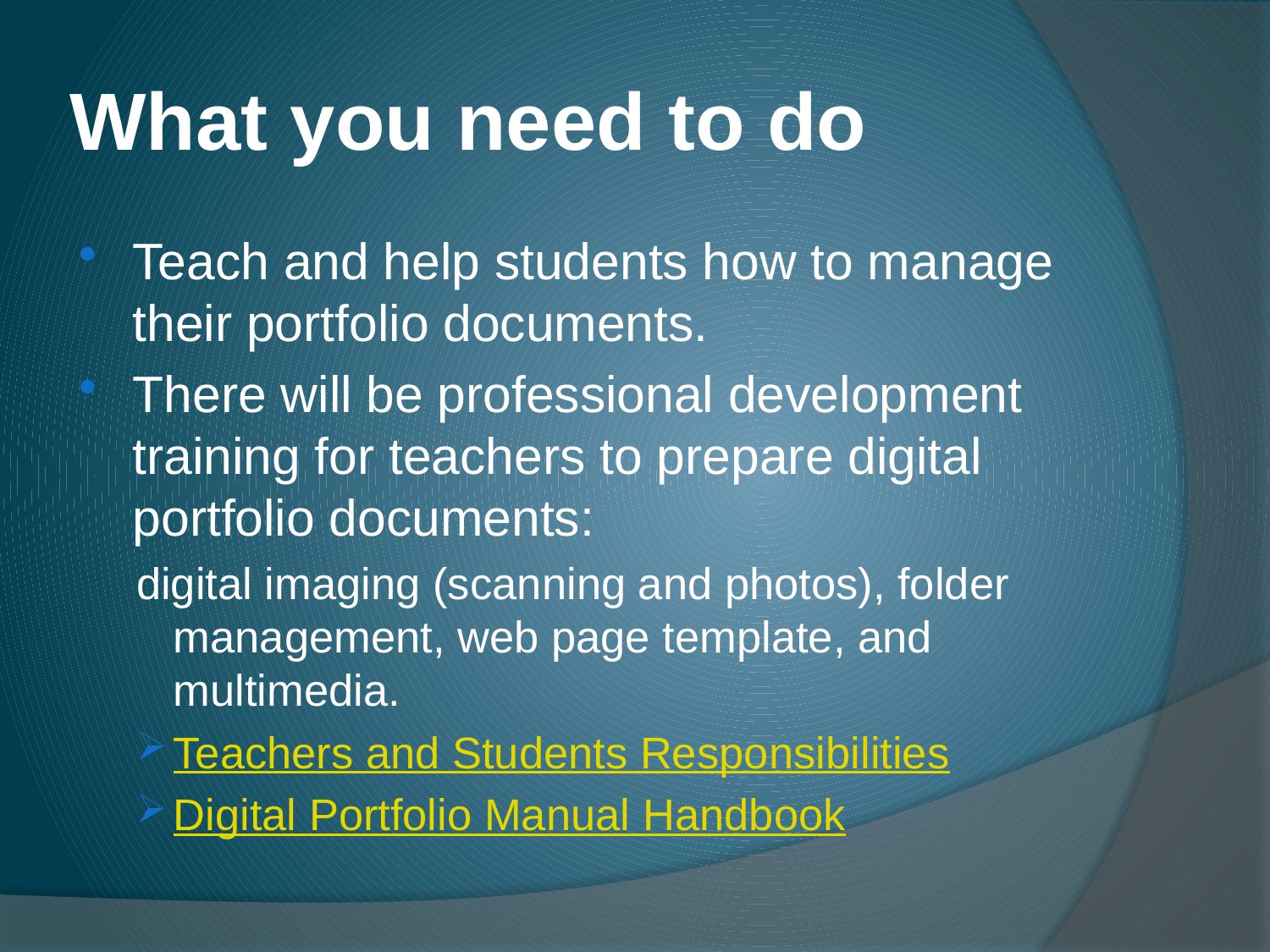

# What you need to do
Teach and help students how to manage their portfolio documents.
There will be professional development training for teachers to prepare digital portfolio documents:
digital imaging (scanning and photos), folder management, web page template, and multimedia.
Teachers and Students Responsibilities
Digital Portfolio Manual Handbook